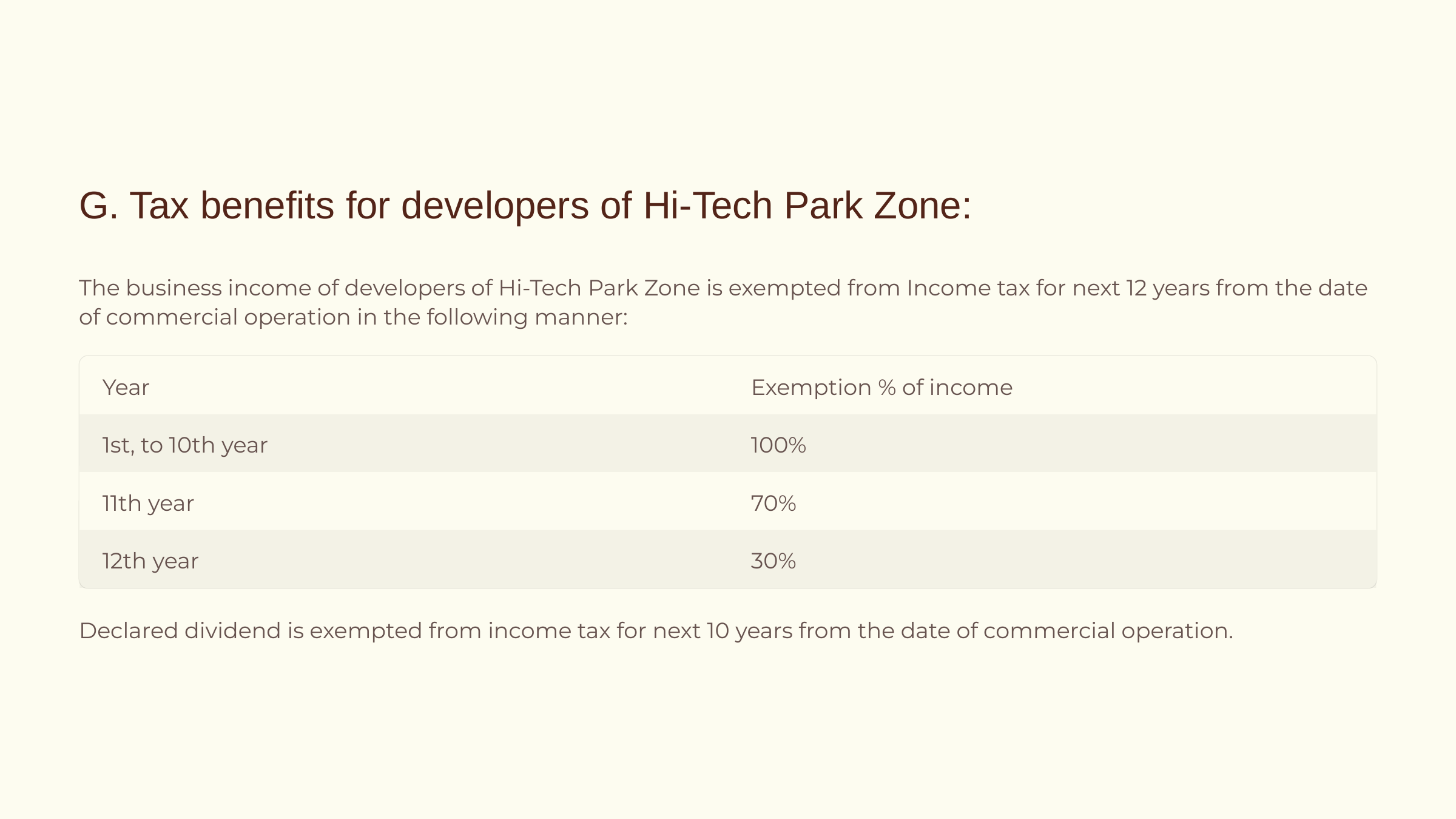

G. Tax benefits for developers of Hi-Tech Park Zone:
The business income of developers of Hi-Tech Park Zone is exempted from Income tax for next 12 years from the date of commercial operation in the following manner:

Year
Exemption % of income

1st, to 10th year
100%

11th year
70%

12th year
30%
Declared dividend is exempted from income tax for next 10 years from the date of commercial operation.